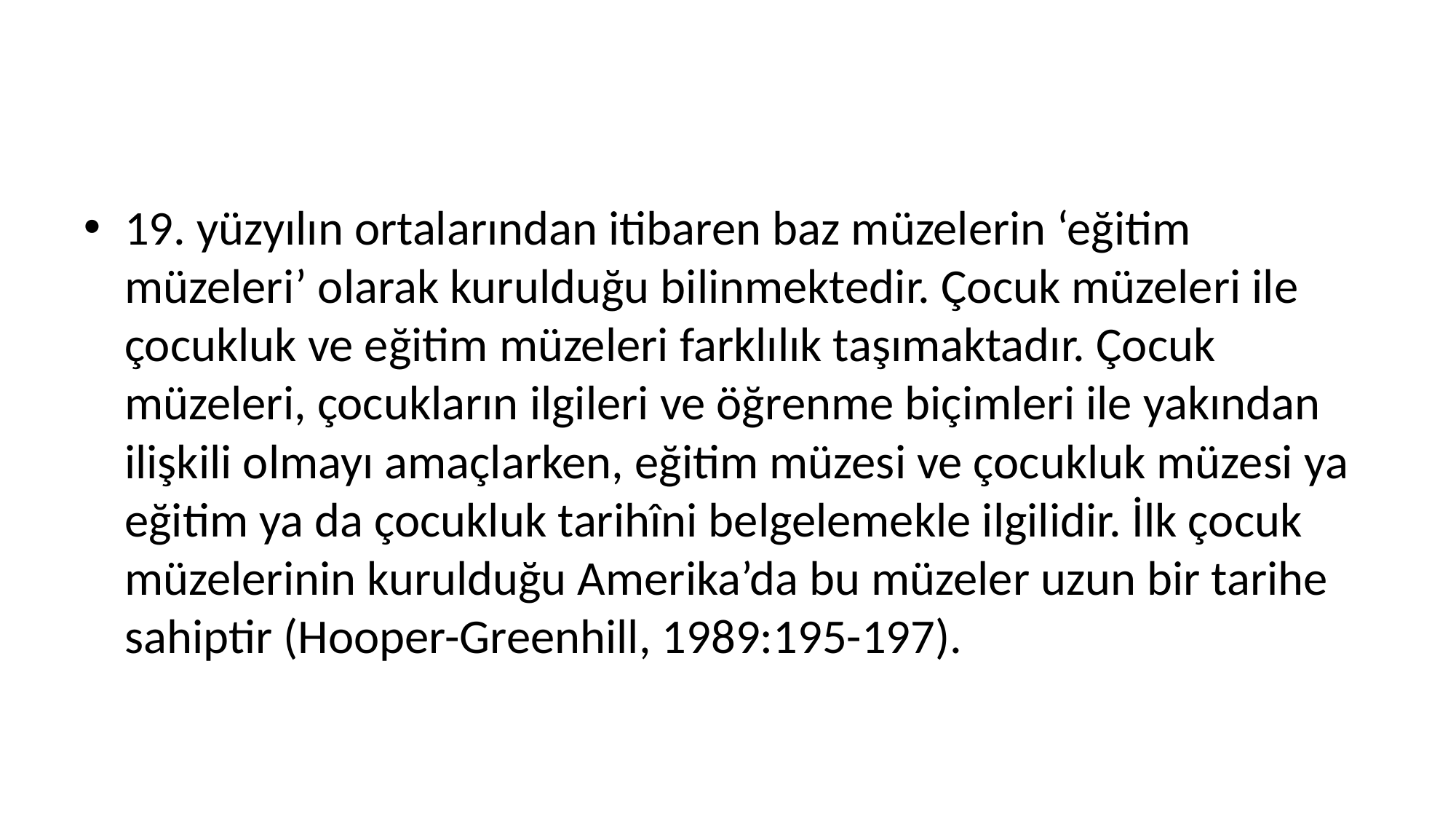

#
19. yüzyılın ortalarından itibaren baz müzelerin ‘eğitim müzeleri’ olarak kurulduğu bilinmektedir. Çocuk müzeleri ile çocukluk ve eğitim müzeleri farklılık taşımaktadır. Çocuk müzeleri, çocukların ilgileri ve öğrenme biçimleri ile yakından ilişkili olmayı amaçlarken, eğitim müzesi ve çocukluk müzesi ya eğitim ya da çocukluk tarihîni belgelemekle ilgilidir. İlk çocuk müzelerinin kurulduğu Amerika’da bu müzeler uzun bir tarihe sahiptir (Hooper-Greenhill, 1989:195-197).